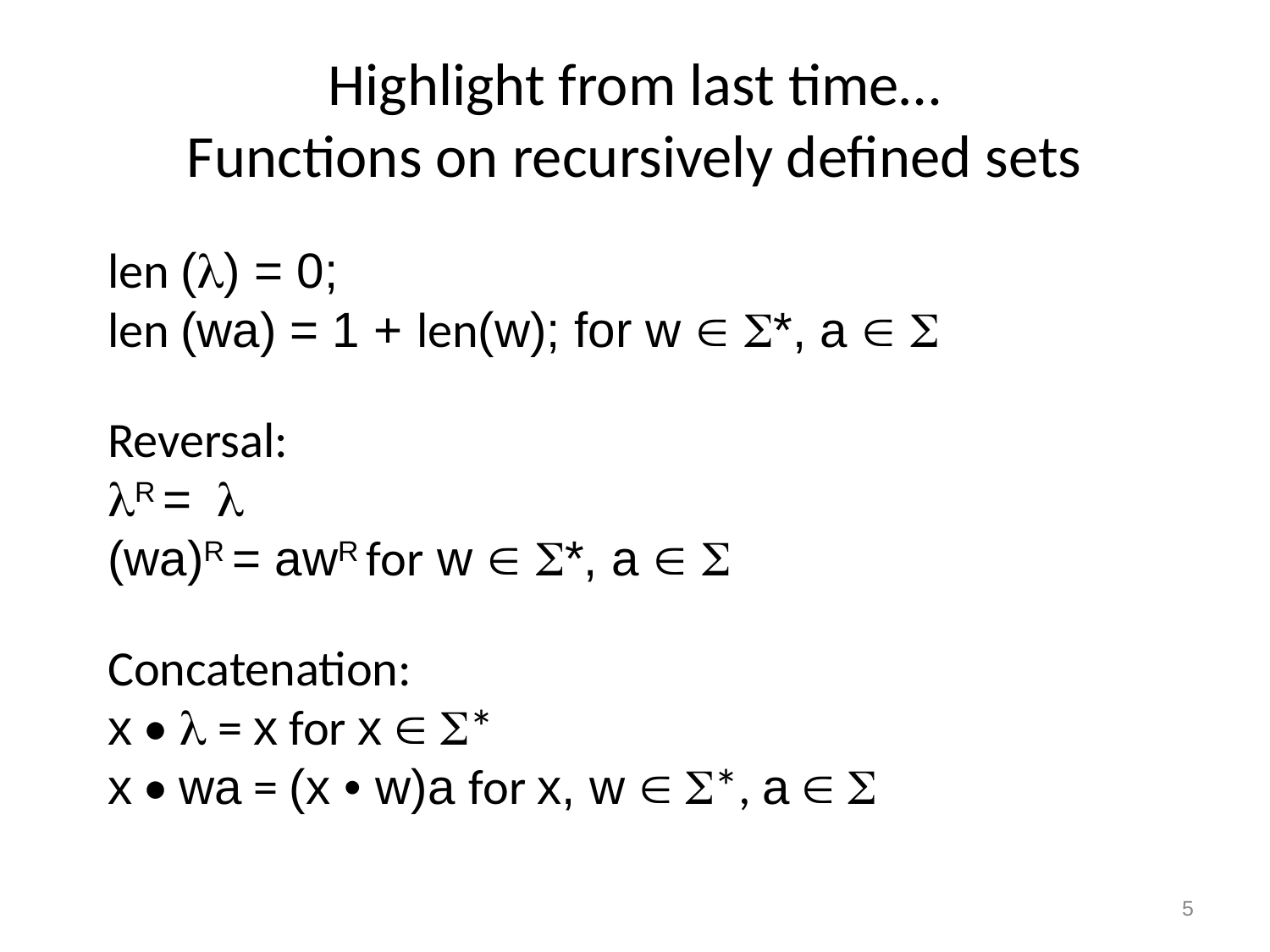

# Highlight from last time… Functions on recursively defined sets
len (λ) = 0;
len (wa) = 1 + len(w); for w ∈ Σ*, a ∈ Σ

Reversal:
λR = λ
(wa)R = awR for w ∈ Σ*, a ∈ Σ

Concatenation:
x • λ = x for x ∈ Σ*
x • wa = (x • w)a for x, w ∈ Σ*, a ∈ Σ

5